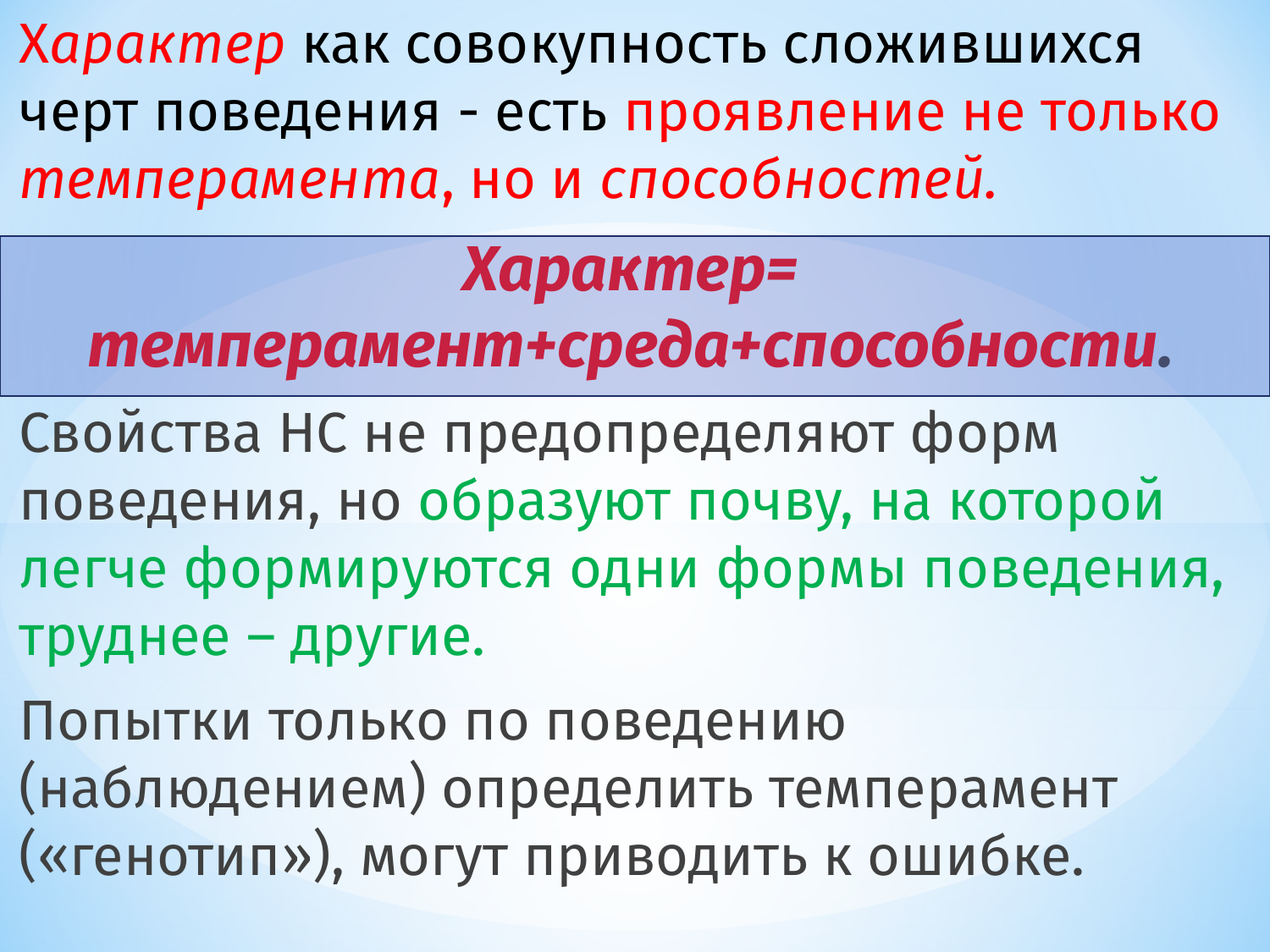

Характер как совокупность сложившихся черт поведения - есть проявление не только темперамента, но и способностей.
Характер= темперамент+среда+способности.
Свойства НС не предопределяют форм поведения, но образуют почву, на которой легче формируются одни формы поведения, труднее – другие.
Попытки только по поведению (наблюдением) определить темперамент («генотип»), могут приводить к ошибке.